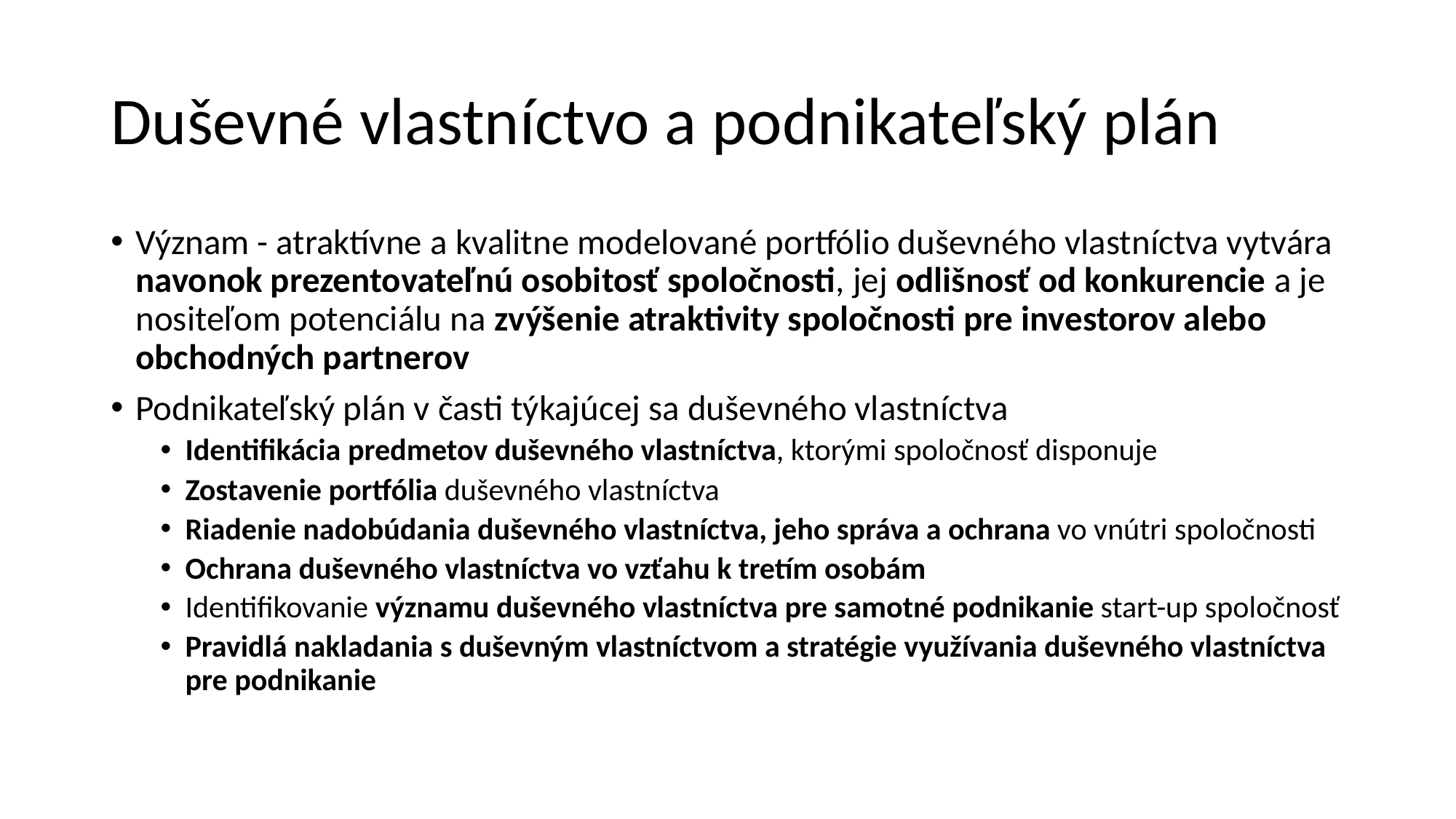

# Duševné vlastníctvo a podnikateľský plán
Význam - atraktívne a kvalitne modelované portfólio duševného vlastníctva vytvára navonok prezentovateľnú osobitosť spoločnosti, jej odlišnosť od konkurencie a je nositeľom potenciálu na zvýšenie atraktivity spoločnosti pre investorov alebo obchodných partnerov
Podnikateľský plán v časti týkajúcej sa duševného vlastníctva
Identifikácia predmetov duševného vlastníctva, ktorými spoločnosť disponuje
Zostavenie portfólia duševného vlastníctva
Riadenie nadobúdania duševného vlastníctva, jeho správa a ochrana vo vnútri spoločnosti
Ochrana duševného vlastníctva vo vzťahu k tretím osobám
Identifikovanie významu duševného vlastníctva pre samotné podnikanie start-up spoločnosť
Pravidlá nakladania s duševným vlastníctvom a stratégie využívania duševného vlastníctva pre podnikanie